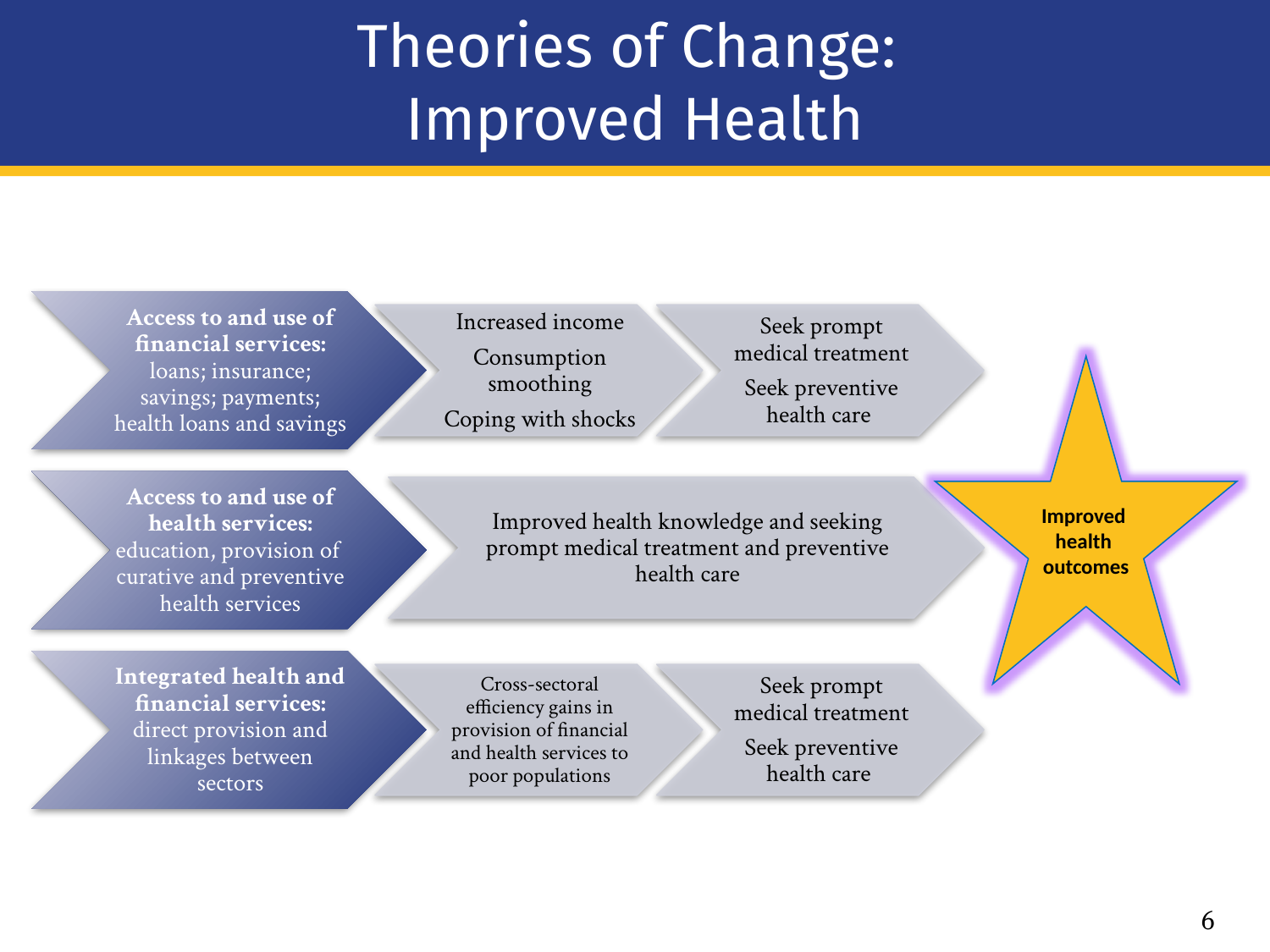

# Theories of Change: Improved Health
Access to and use of financial services: loans; insurance; savings; payments; health loans and savings
Increased income
Consumption smoothing
Coping with shocks
Seek prompt medical treatment
Seek preventive health care
Access to and use of health services: education, provision of  curative and preventive health services
Improved health knowledge and seeking prompt medical treatment and preventive health care
Integrated health and financial services: direct provision and linkages between sectors
Cross-sectoral efficiency gains in provision of financial and health services to poor populations
Seek prompt medical treatment
Seek preventive health care

Improved
health
outcomes